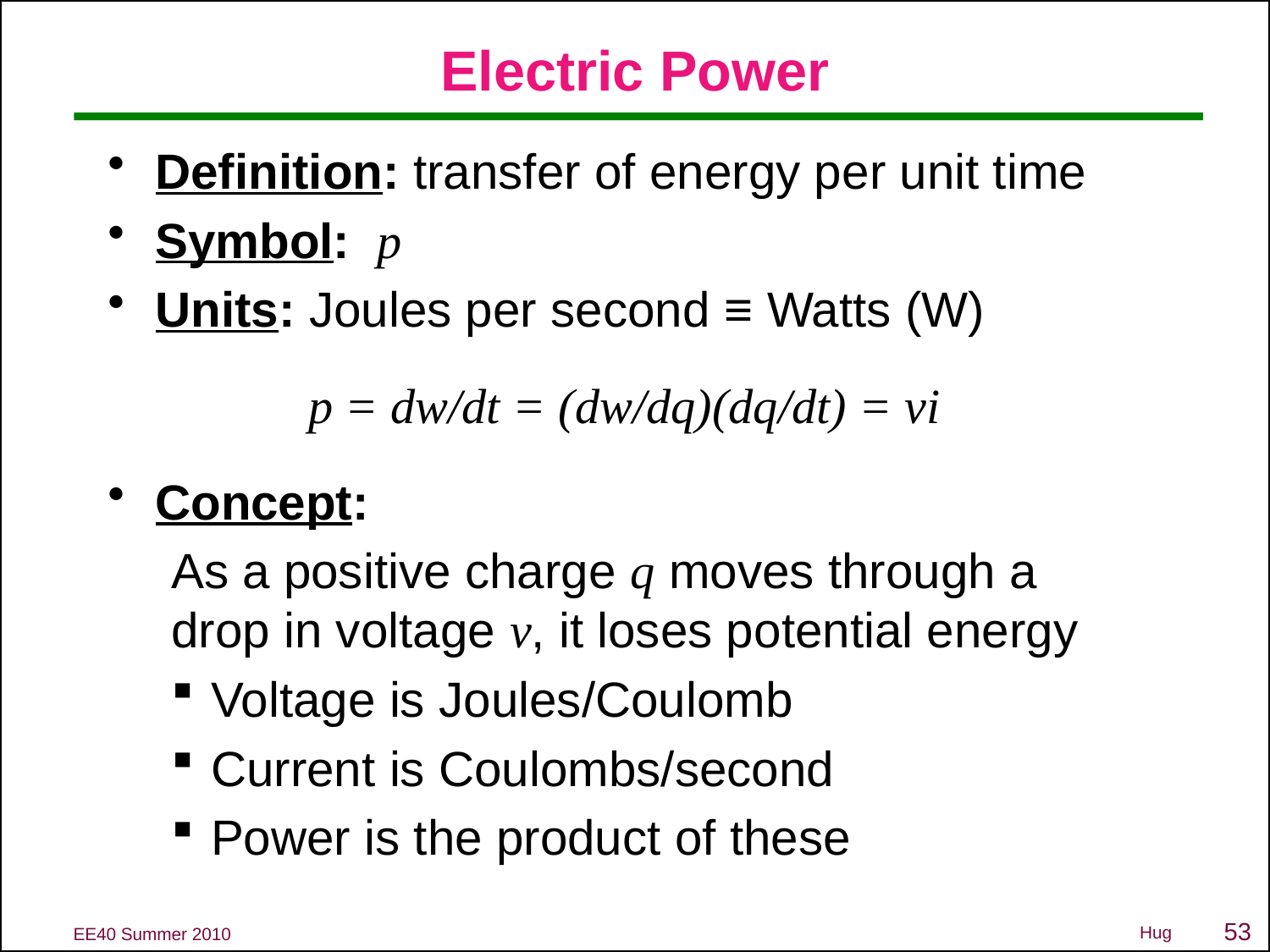

# Electric Power
Definition: transfer of energy per unit time
Symbol:  p
Units: Joules per second ≡ Watts (W)
p = dw/dt = (dw/dq)(dq/dt) = vi
Concept:
As a positive charge q moves through a
drop in voltage v, it loses potential energy
Voltage is Joules/Coulomb
Current is Coulombs/second
Power is the product of these